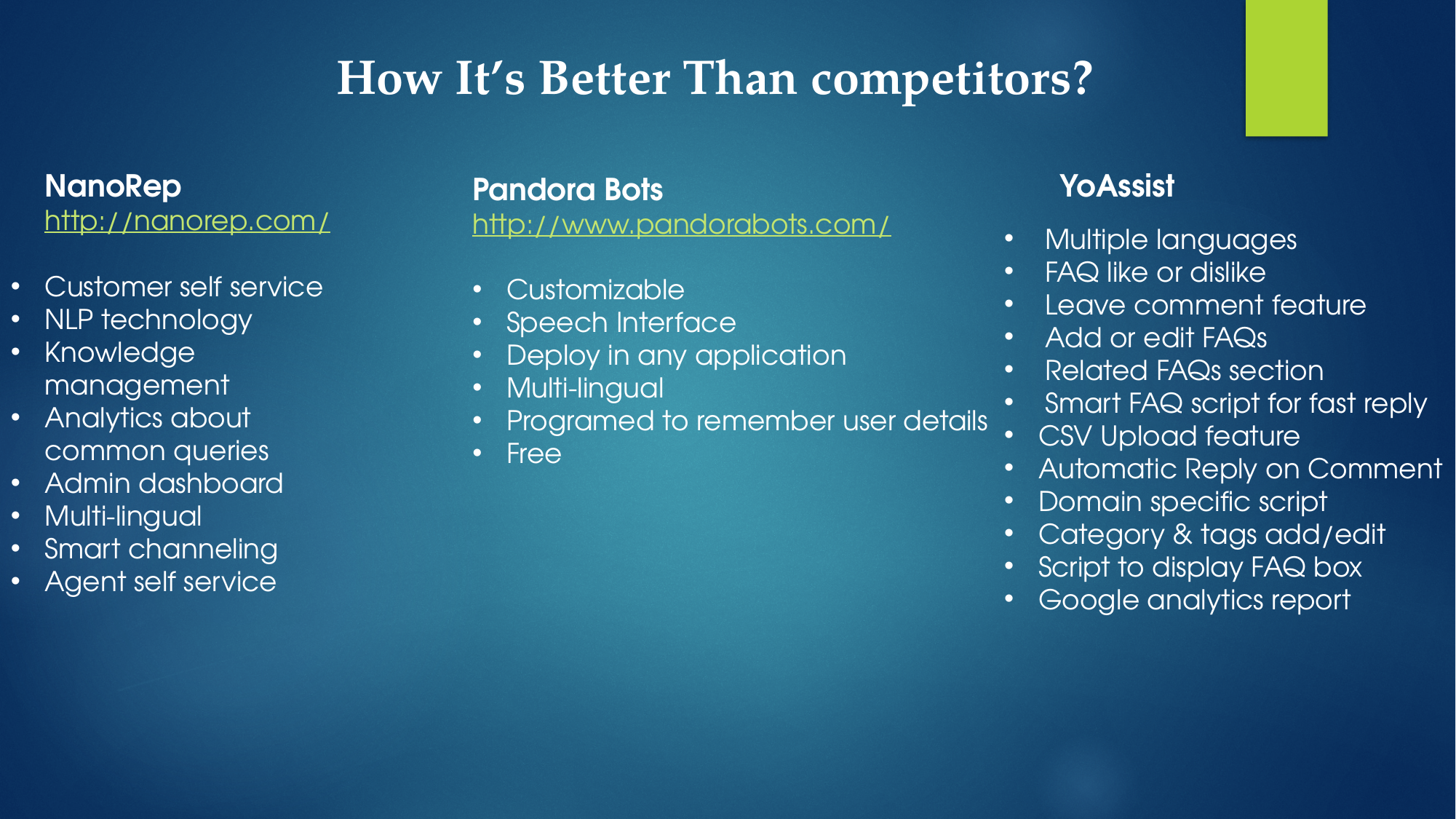

How It’s Better Than competitors?
NanoRep
http://nanorep.com/

YoAssist
Pandora Bots
http://www.pandorabots.com/

Customizable
Speech Interface
Deploy in any application
Multi-lingual
Programed to remember user details
Free
Multiple languages
FAQ like or dislike
Leave comment feature
Add or edit FAQs
Related FAQs section
Smart FAQ script for fast reply
CSV Upload feature
Automatic Reply on Comment
Domain specific script
Category & tags add/edit
Script to display FAQ box
Google analytics report
Customer self service
NLP technology
Knowledge management
Analytics about common queries
Admin dashboard
Multi-lingual
Smart channeling
Agent self service